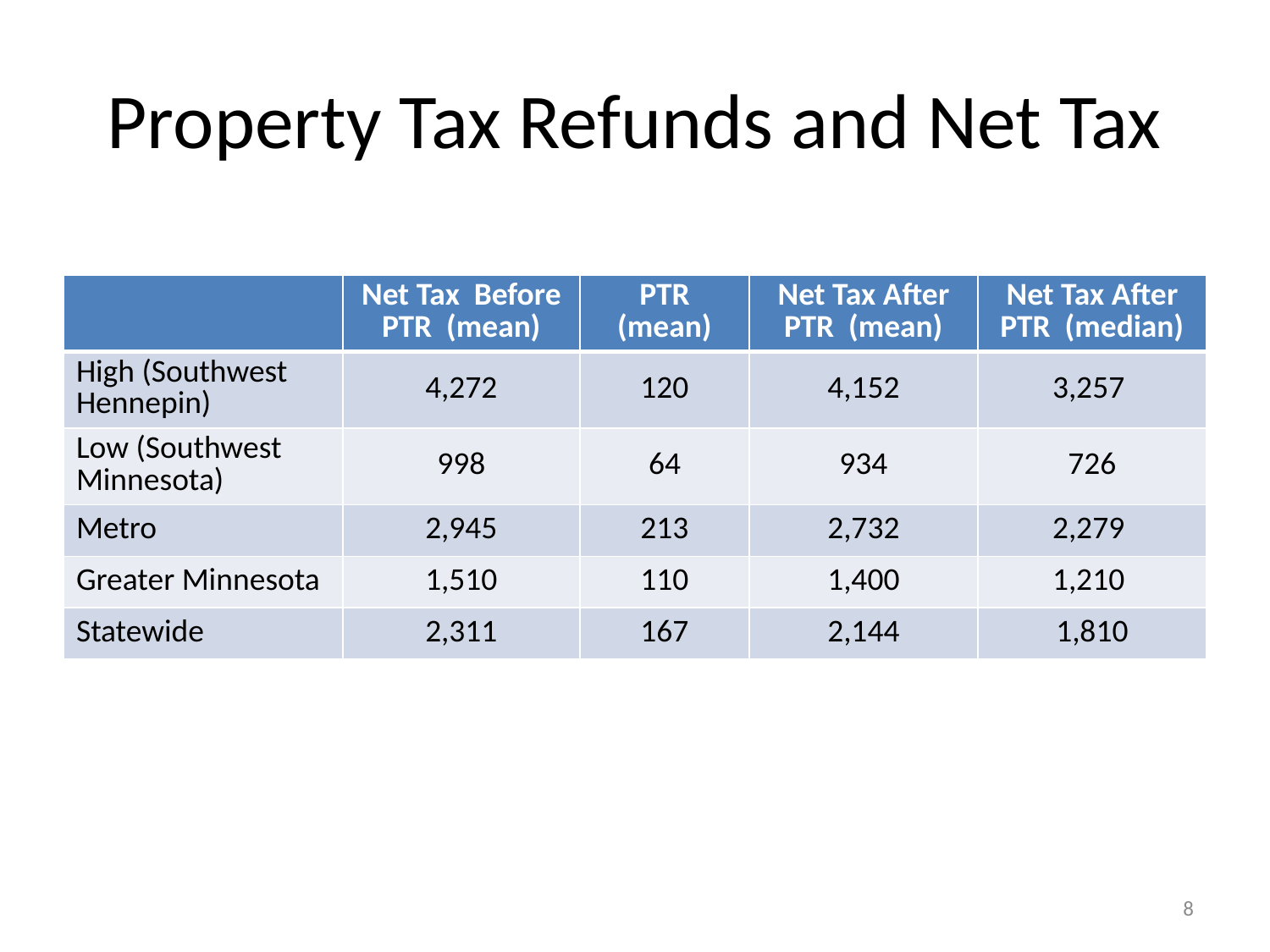

# Property Tax Refunds and Net Tax
|  | Net Tax Before PTR (mean) | PTR (mean) | Net Tax After PTR (mean) | Net Tax After PTR (median) |
| --- | --- | --- | --- | --- |
| High (Southwest Hennepin) | 4,272 | 120 | 4,152 | 3,257 |
| Low (Southwest Minnesota) | 998 | 64 | 934 | 726 |
| Metro | 2,945 | 213 | 2,732 | 2,279 |
| Greater Minnesota | 1,510 | 110 | 1,400 | 1,210 |
| Statewide | 2,311 | 167 | 2,144 | 1,810 |
8